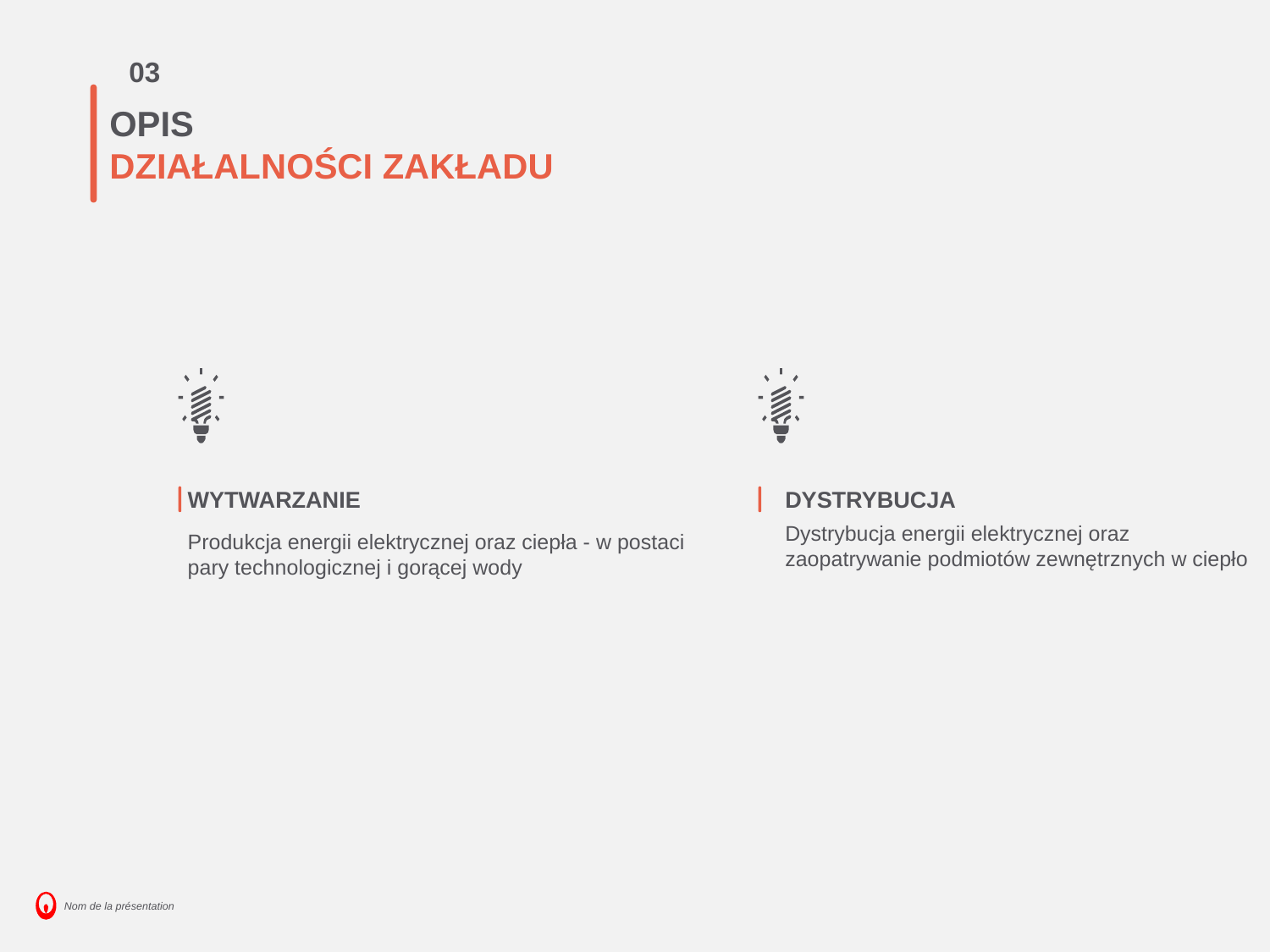

03
# OPIS
DZIAŁALNOŚCI ZAKŁADU

DYSTRYBUCJA
WYTWARZANIE

Dystrybucja energii elektrycznej oraz zaopatrywanie podmiotów zewnętrznych w ciepło
Produkcja energii elektrycznej oraz ciepła - w postaci pary technologicznej i gorącej wody
6